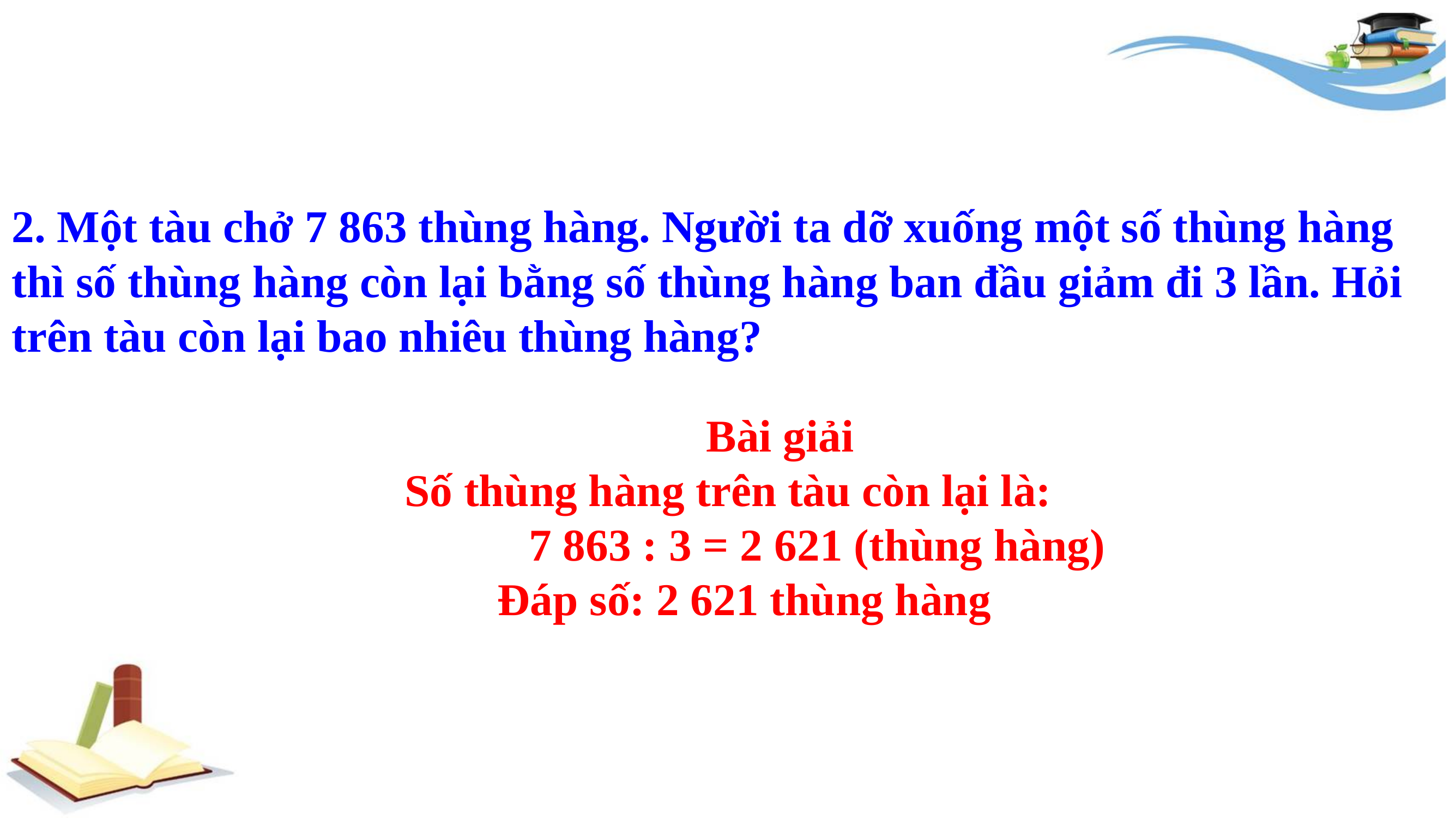

2. Một tàu chở 7 863 thùng hàng. Người ta dỡ xuống một số thùng hàng thì số thùng hàng còn lại bằng số thùng hàng ban đầu giảm đi 3 lần. Hỏi trên tàu còn lại bao nhiêu thùng hàng?

Bài giải
Số thùng hàng trên tàu còn lại là:
           7 863 : 3 = 2 621 (thùng hàng)
	 Đáp số: 2 621 thùng hàng